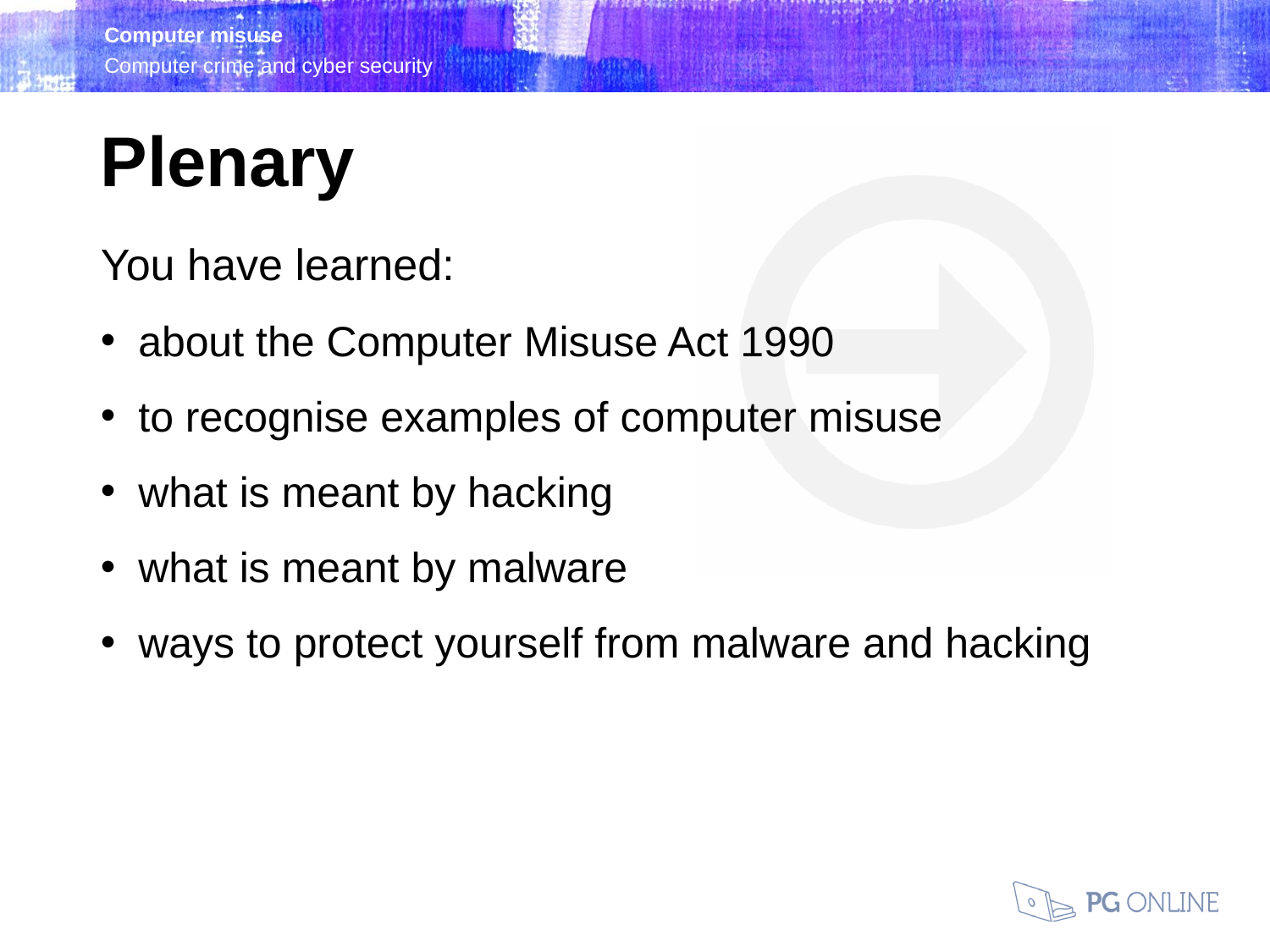

Plenary
You have learned:
about the Computer Misuse Act 1990
to recognise examples of computer misuse
what is meant by hacking
what is meant by malware
ways to protect yourself from malware and hacking